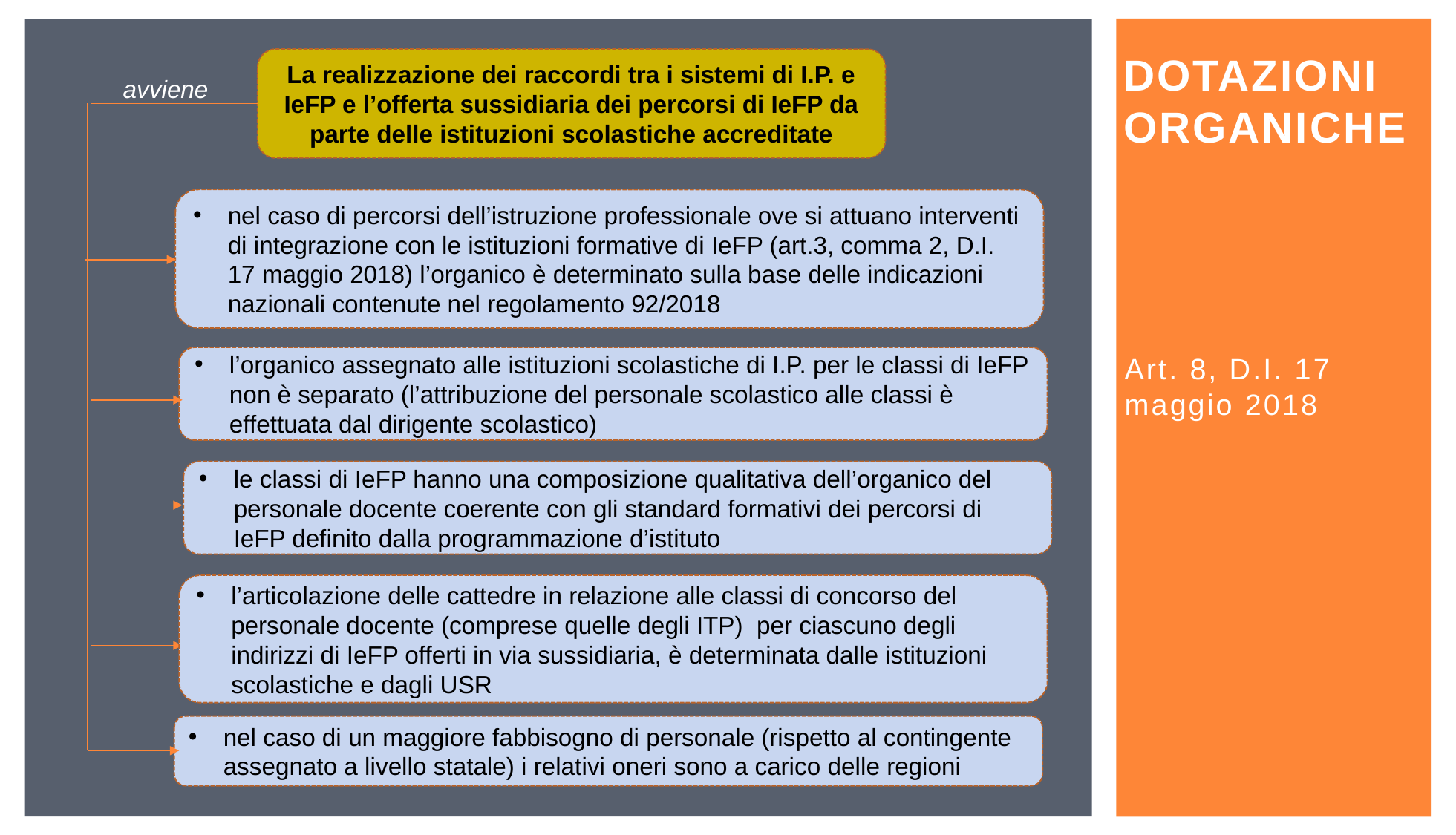

# DOTAZIONI ORGANICHE
La realizzazione dei raccordi tra i sistemi di I.P. e IeFP e l’offerta sussidiaria dei percorsi di IeFP da parte delle istituzioni scolastiche accreditate
avviene
nel caso di percorsi dell’istruzione professionale ove si attuano interventi di integrazione con le istituzioni formative di IeFP (art.3, comma 2, D.I. 17 maggio 2018) l’organico è determinato sulla base delle indicazioni nazionali contenute nel regolamento 92/2018
l’organico assegnato alle istituzioni scolastiche di I.P. per le classi di IeFP non è separato (l’attribuzione del personale scolastico alle classi è effettuata dal dirigente scolastico)
le classi di IeFP hanno una composizione qualitativa dell’organico del personale docente coerente con gli standard formativi dei percorsi di IeFP definito dalla programmazione d’istituto
l’articolazione delle cattedre in relazione alle classi di concorso del personale docente (comprese quelle degli ITP)  per ciascuno degli indirizzi di IeFP offerti in via sussidiaria, è determinata dalle istituzioni scolastiche e dagli USR
nel caso di un maggiore fabbisogno di personale (rispetto al contingente assegnato a livello statale) i relativi oneri sono a carico delle regioni
Art. 8, D.I. 17 maggio 2018